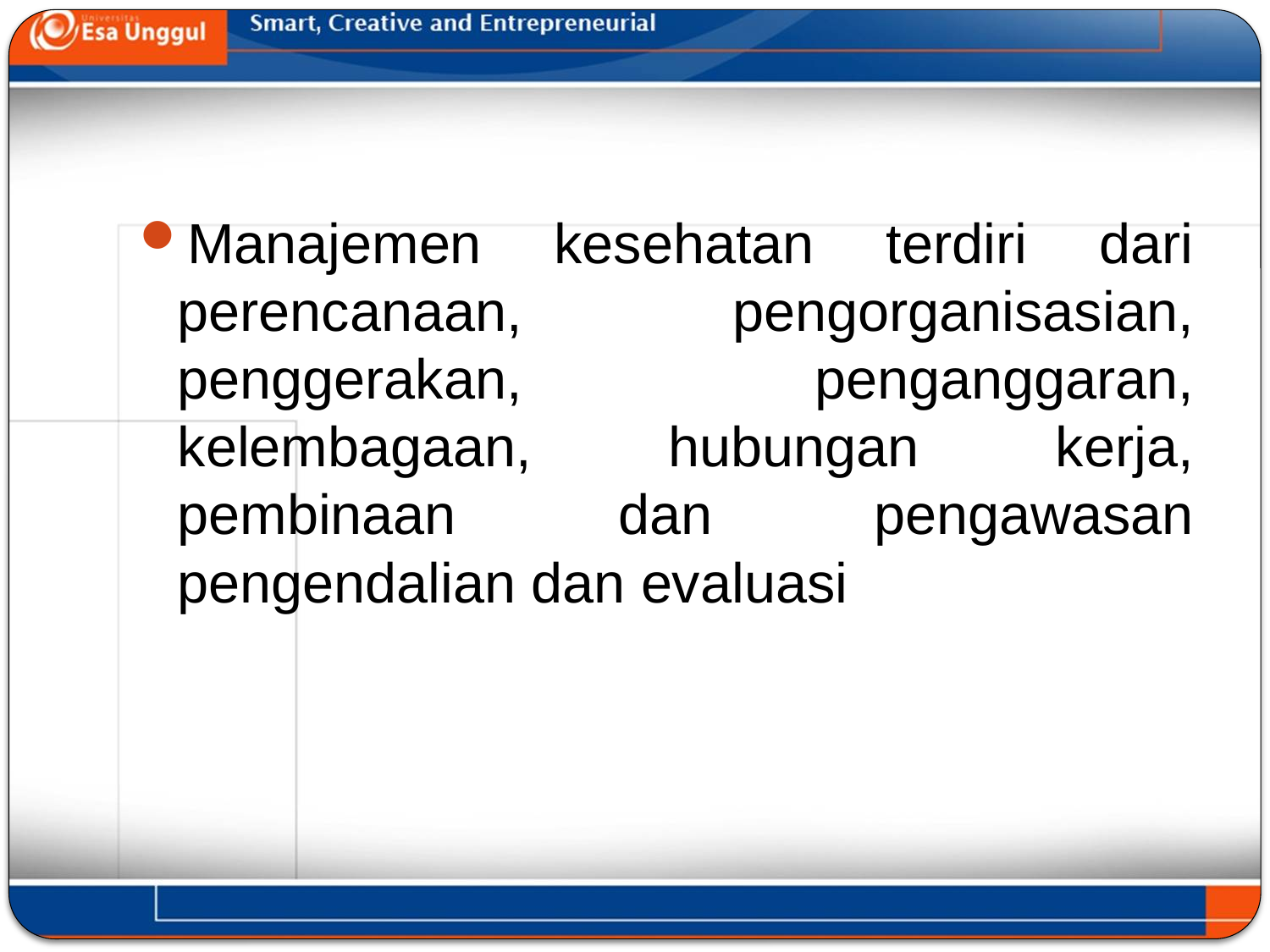

#
Manajemen kesehatan terdiri dari perencanaan, pengorganisasian, penggerakan, penganggaran, kelembagaan, hubungan kerja, pembinaan dan pengawasan pengendalian dan evaluasi